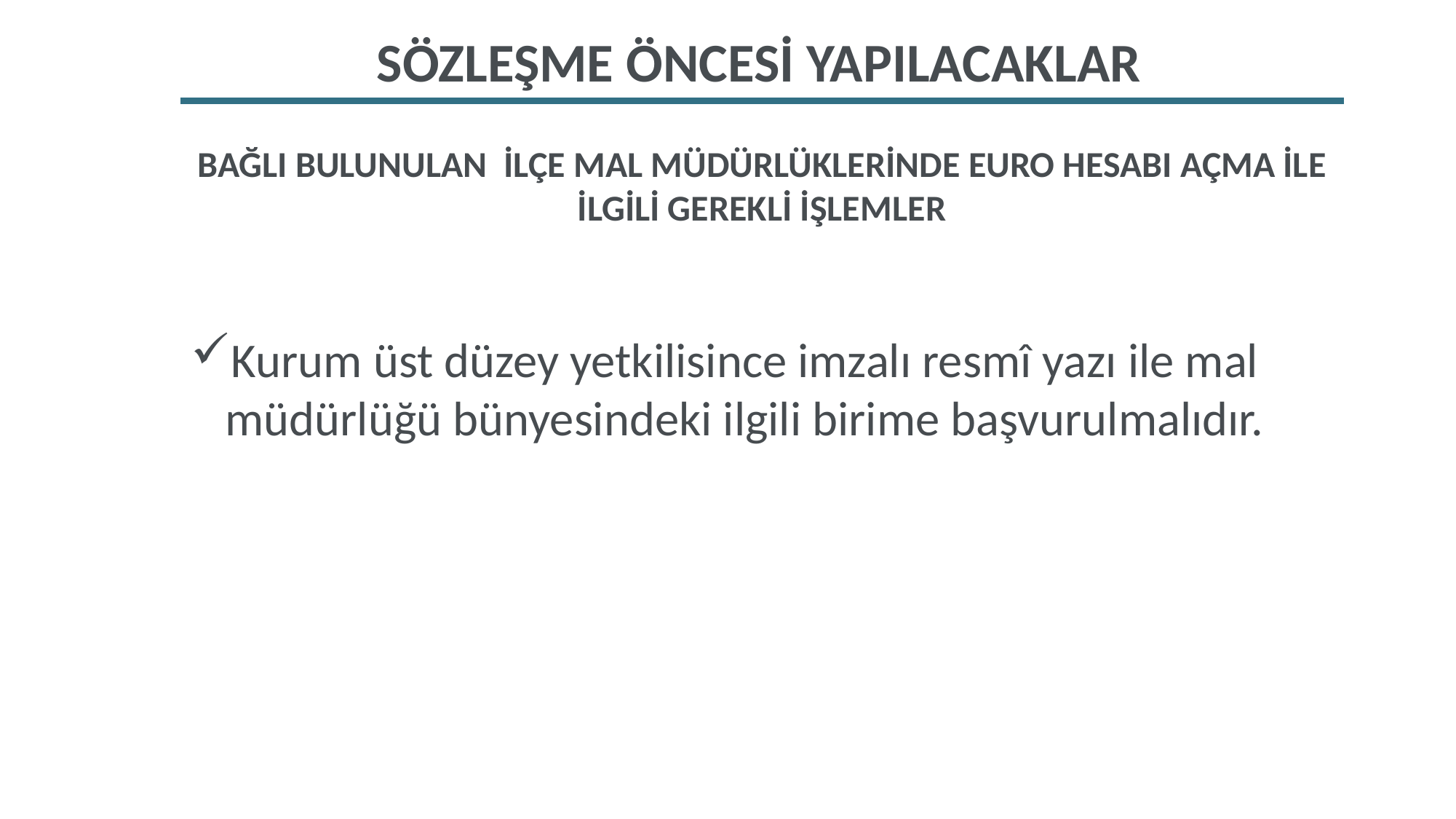

SÖZLEŞME ÖNCESİ YAPILACAKLAR
BAĞLI BULUNULAN  İLÇE MAL MÜDÜRLÜKLERİNDE EURO HESABI AÇMA İLE İLGİLİ GEREKLİ İŞLEMLER
Kurum üst düzey yetkilisince imzalı resmî yazı ile mal müdürlüğü bünyesindeki ilgili birime başvurulmalıdır.